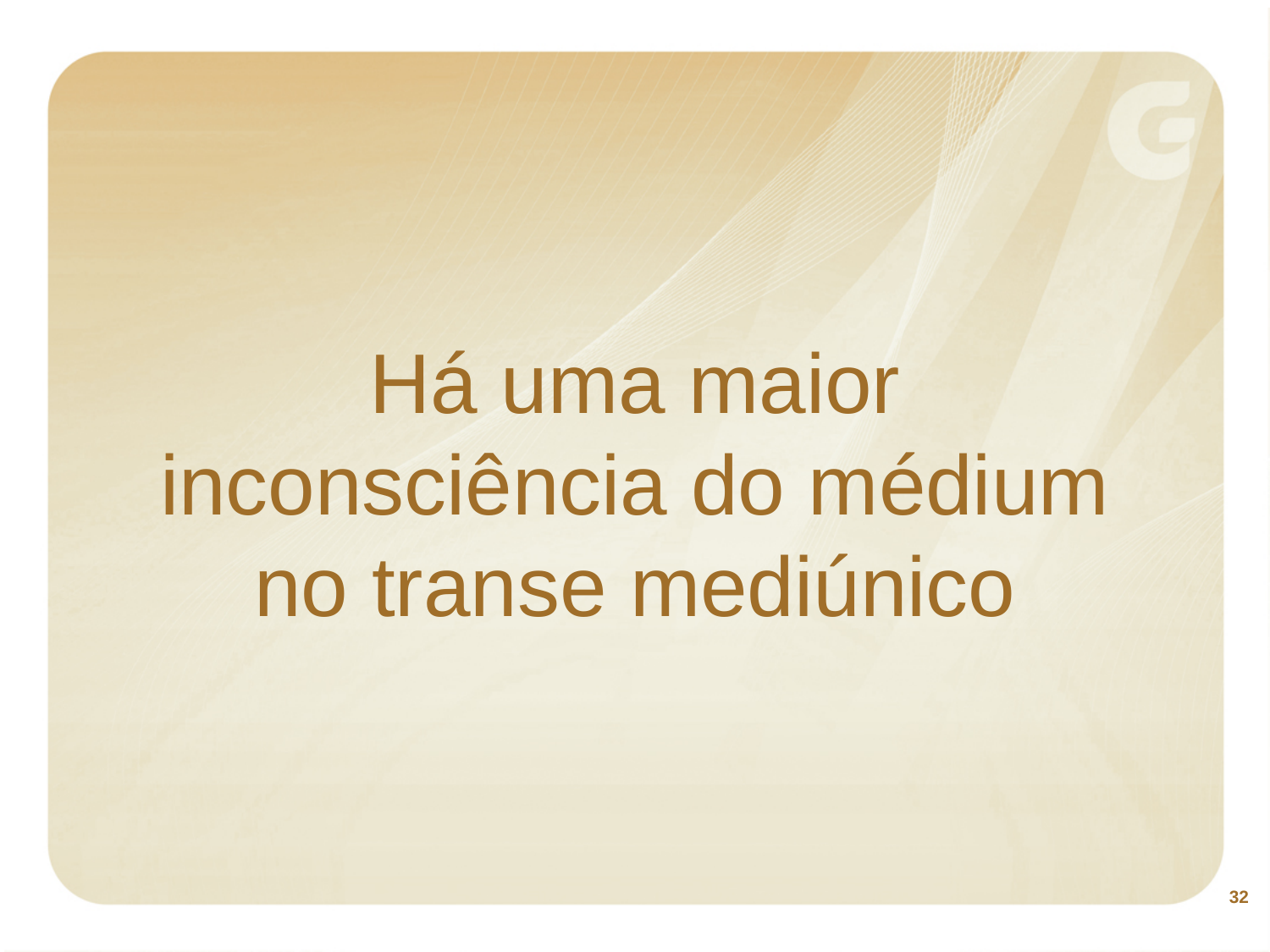

# Há uma maior inconsciência do médium no transe mediúnico
32